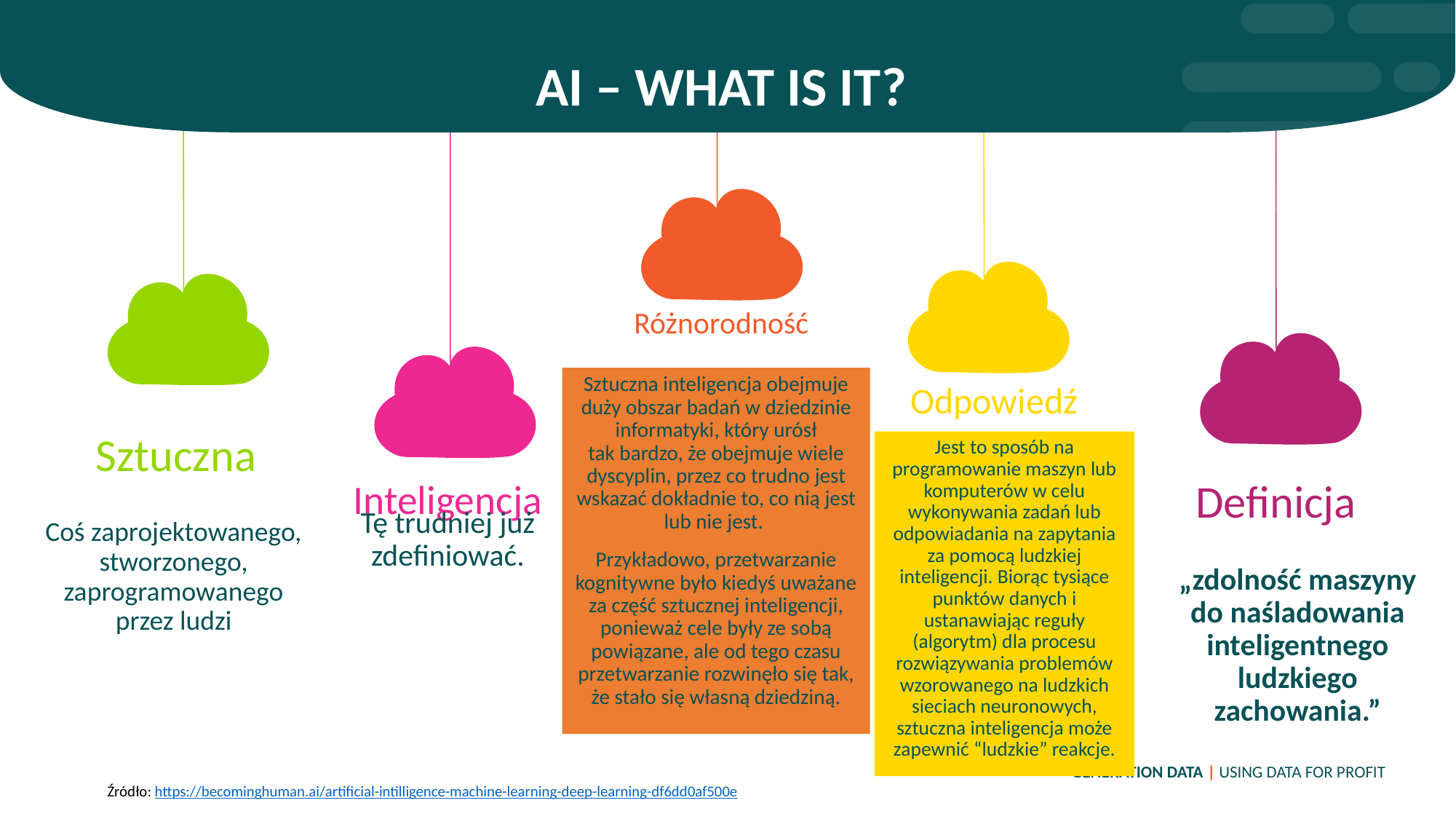

AI – WHAT IS IT?
Różnorodność
Odpowiedź
Sztuczna inteligencja obejmuje duży obszar badań w dziedzinie informatyki, który urósł tak bardzo, że obejmuje wiele dyscyplin, przez co trudno jest wskazać dokładnie to, co nią jest lub nie jest.
Przykładowo, przetwarzanie kognitywne było kiedyś uważane za część sztucznej inteligencji, ponieważ cele były ze sobą powiązane, ale od tego czasu przetwarzanie rozwinęło się tak, że stało się własną dziedziną.
Sztuczna
Jest to sposób na programowanie maszyn lub komputerów w celu wykonywania zadań lub odpowiadania na zapytania za pomocą ludzkiej inteligencji. Biorąc tysiące punktów danych i ustanawiając reguły (algorytm) dla procesu rozwiązywania problemów wzorowanego na ludzkich sieciach neuronowych, sztuczna inteligencja może zapewnić “ludzkie” reakcje.

Inteligencja
Definicja
Tę trudniej już zdefiniować.
Coś zaprojektowanego, stworzonego, zaprogramowanego przez ludzi
„zdolność maszyny do naśladowania inteligentnego ludzkiego zachowania.”
Źródło: https://becominghuman.ai/artificial-intilligence-machine-learning-deep-learning-df6dd0af500e